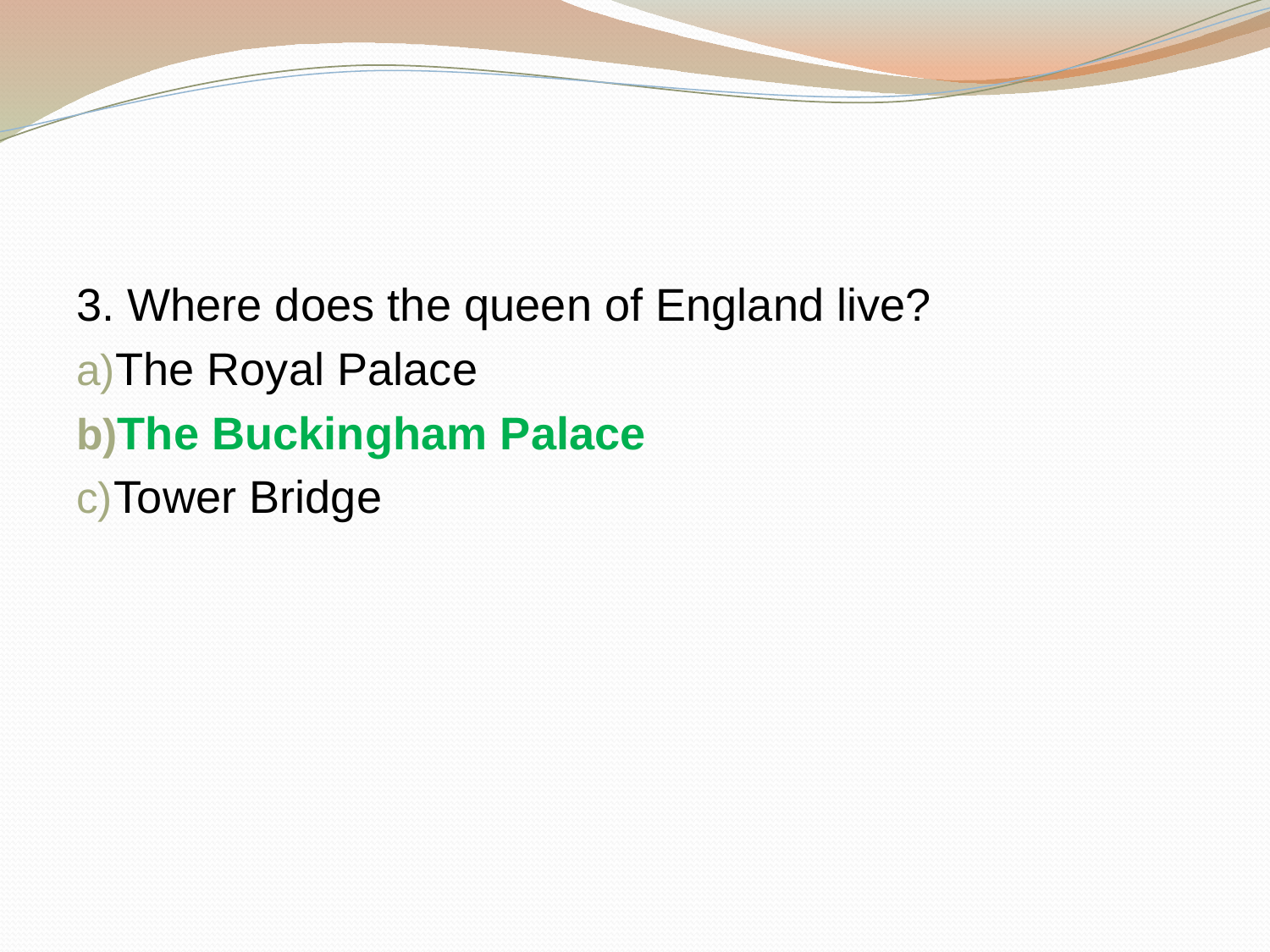

#
3. Where does the queen of England live?
The Royal Palace
The Buckingham Palace
Tower Bridge